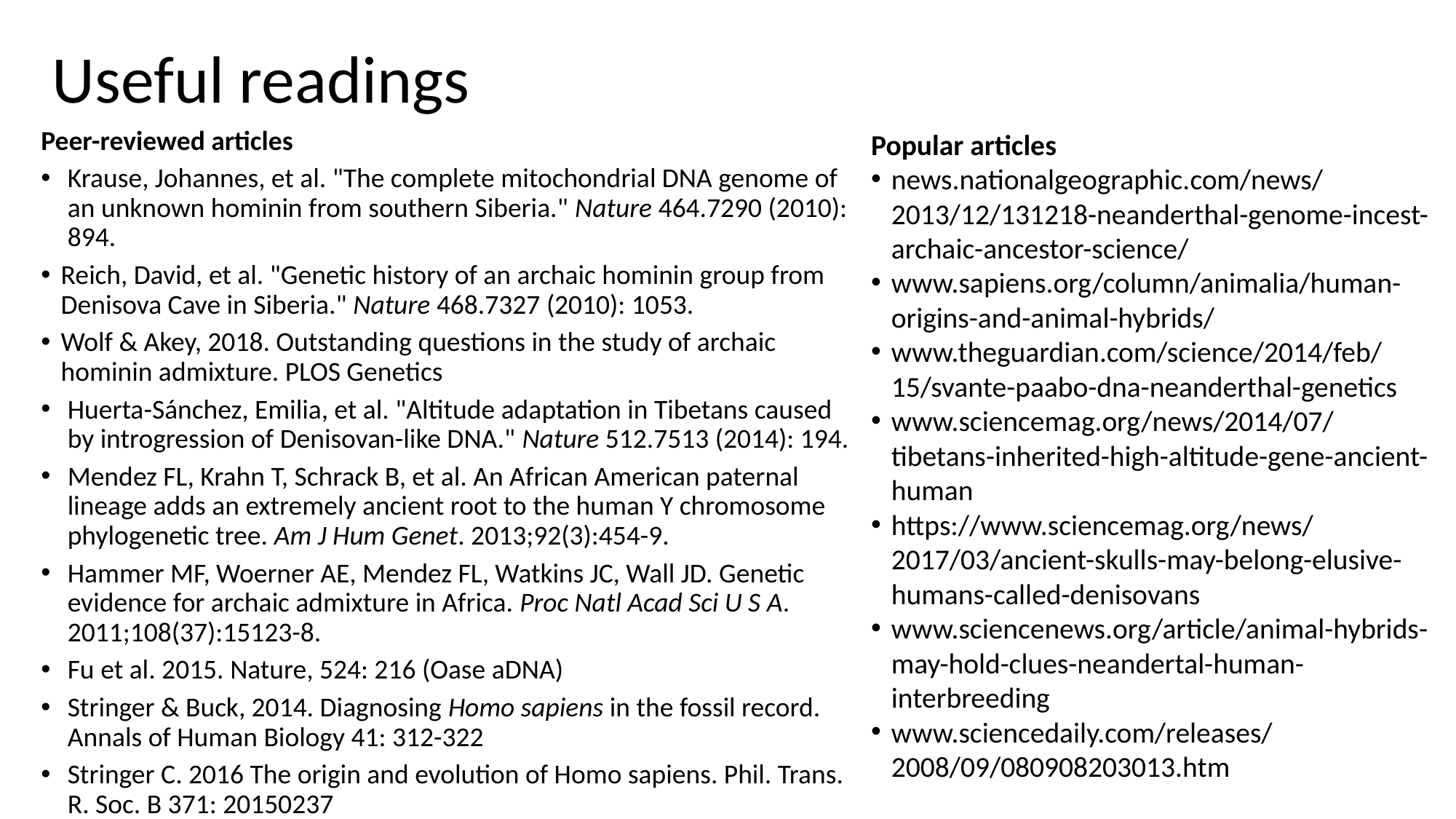

# Useful readings
Peer-reviewed articles
Krause, Johannes, et al. "The complete mitochondrial DNA genome of an unknown hominin from southern Siberia." Nature 464.7290 (2010): 894.
Reich, David, et al. "Genetic history of an archaic hominin group from Denisova Cave in Siberia." Nature 468.7327 (2010): 1053.
Wolf & Akey, 2018. Outstanding questions in the study of archaic hominin admixture. PLOS Genetics
Huerta-Sánchez, Emilia, et al. "Altitude adaptation in Tibetans caused by introgression of Denisovan-like DNA." Nature 512.7513 (2014): 194.
Mendez FL, Krahn T, Schrack B, et al. An African American paternal lineage adds an extremely ancient root to the human Y chromosome phylogenetic tree. Am J Hum Genet. 2013;92(3):454-9.
Hammer MF, Woerner AE, Mendez FL, Watkins JC, Wall JD. Genetic evidence for archaic admixture in Africa. Proc Natl Acad Sci U S A. 2011;108(37):15123-8.
Fu et al. 2015. Nature, 524: 216 (Oase aDNA)
Stringer & Buck, 2014. Diagnosing Homo sapiens in the fossil record. Annals of Human Biology 41: 312-322
Stringer C. 2016 The origin and evolution of Homo sapiens. Phil. Trans. R. Soc. B 371: 20150237

Popular articles
news.nationalgeographic.com/news/2013/12/131218-neanderthal-genome-incest-archaic-ancestor-science/
www.sapiens.org/column/animalia/human-origins-and-animal-hybrids/
www.theguardian.com/science/2014/feb/15/svante-paabo-dna-neanderthal-genetics
www.sciencemag.org/news/2014/07/tibetans-inherited-high-altitude-gene-ancient-human
https://www.sciencemag.org/news/2017/03/ancient-skulls-may-belong-elusive-humans-called-denisovans
www.sciencenews.org/article/animal-hybrids-may-hold-clues-neandertal-human-interbreeding
www.sciencedaily.com/releases/2008/09/080908203013.htm